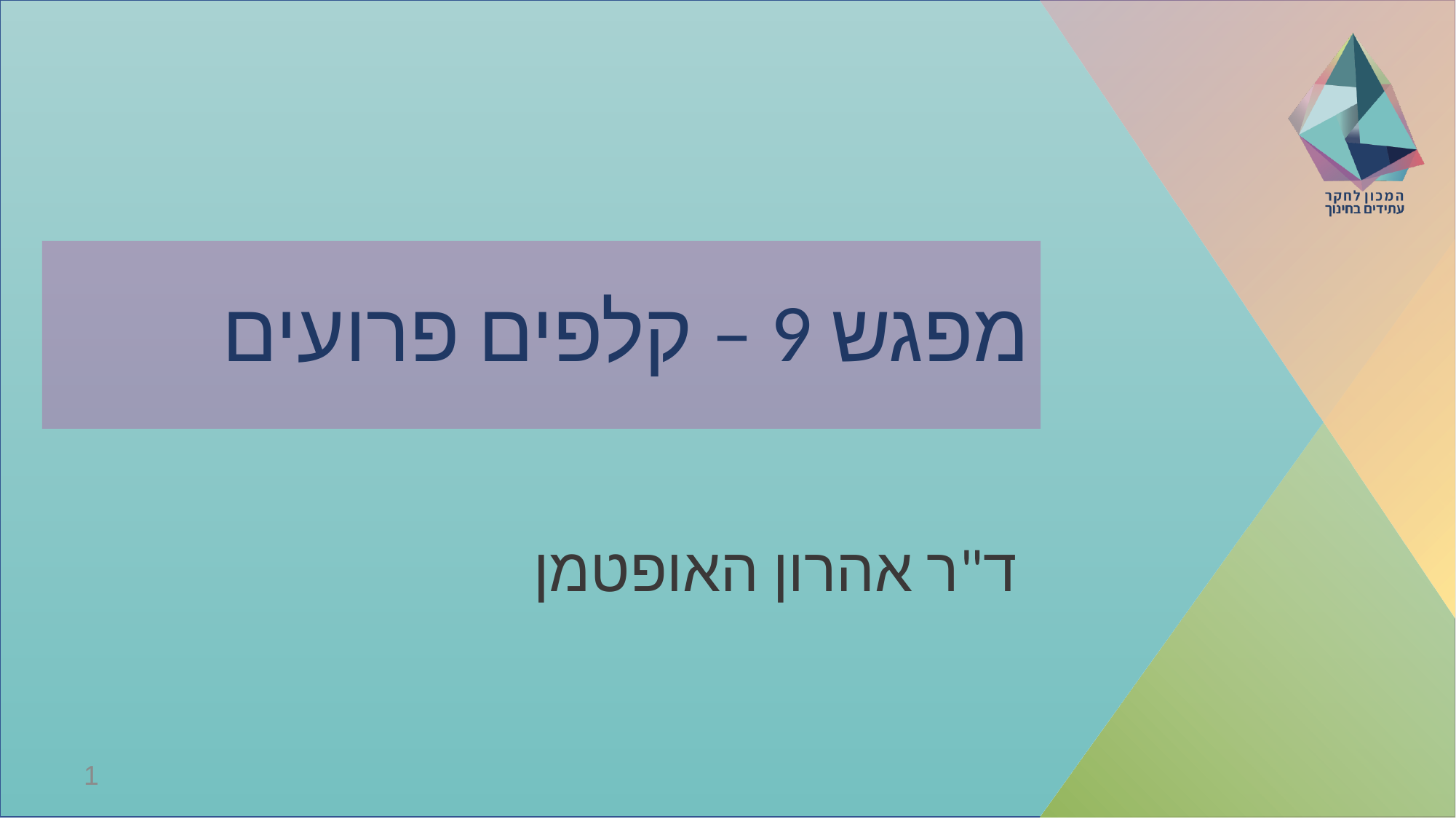

# מפגש 9 – קלפים פרועים
ד"ר אהרון האופטמן
1